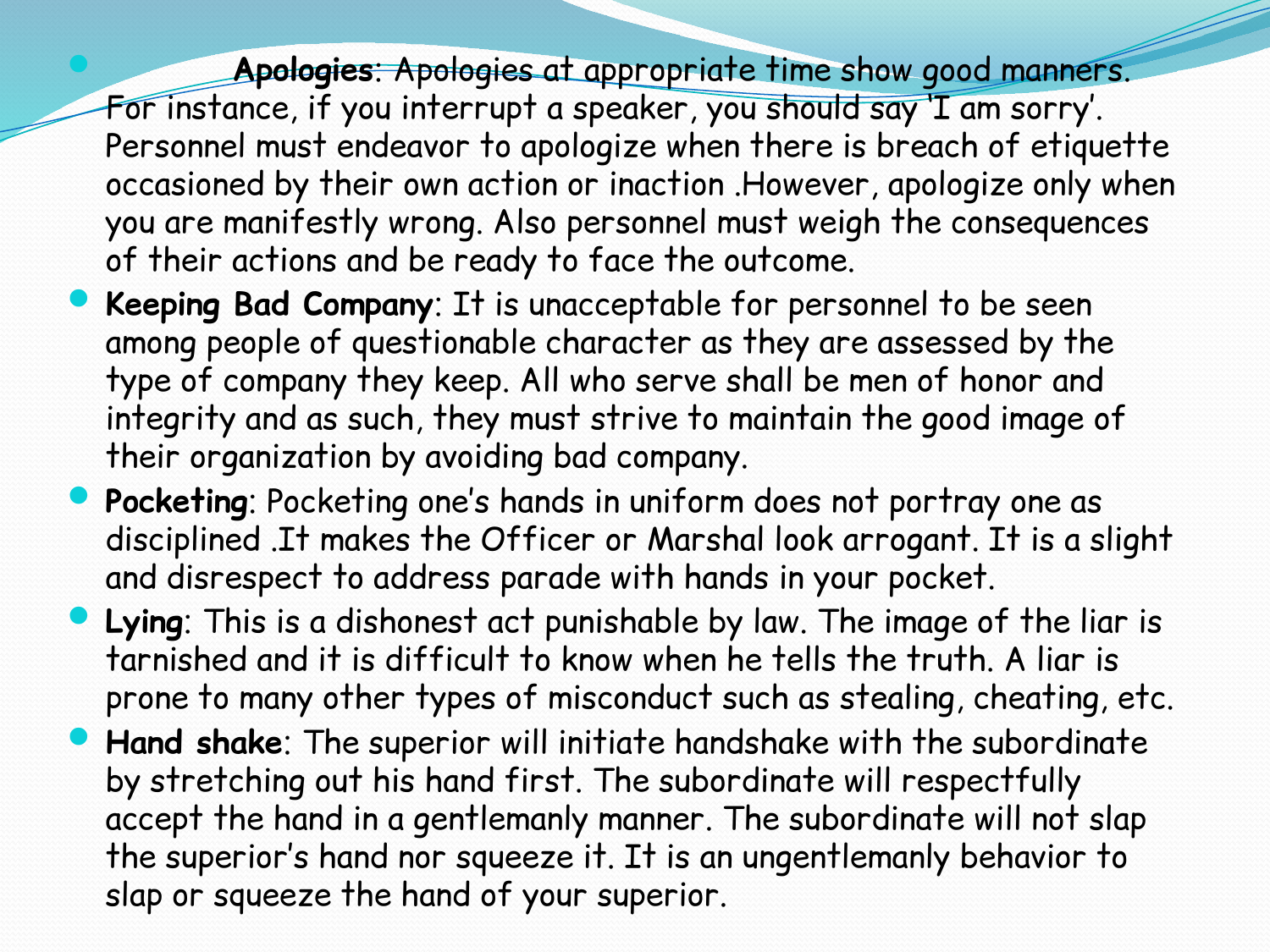

Apologies: Apologies at appropriate time show good manners. For instance, if you interrupt a speaker, you should say ‘I am sorry’. Personnel must endeavor to apologize when there is breach of etiquette occasioned by their own action or inaction .However, apologize only when you are manifestly wrong. Also personnel must weigh the consequences of their actions and be ready to face the outcome.
Keeping Bad Company: It is unacceptable for personnel to be seen among people of questionable character as they are assessed by the type of company they keep. All who serve shall be men of honor and integrity and as such, they must strive to maintain the good image of their organization by avoiding bad company.
Pocketing: Pocketing one’s hands in uniform does not portray one as disciplined .It makes the Officer or Marshal look arrogant. It is a slight and disrespect to address parade with hands in your pocket.
Lying: This is a dishonest act punishable by law. The image of the liar is tarnished and it is difficult to know when he tells the truth. A liar is prone to many other types of misconduct such as stealing, cheating, etc.
Hand shake: The superior will initiate handshake with the subordinate by stretching out his hand first. The subordinate will respectfully accept the hand in a gentlemanly manner. The subordinate will not slap the superior’s hand nor squeeze it. It is an ungentlemanly behavior to slap or squeeze the hand of your superior.